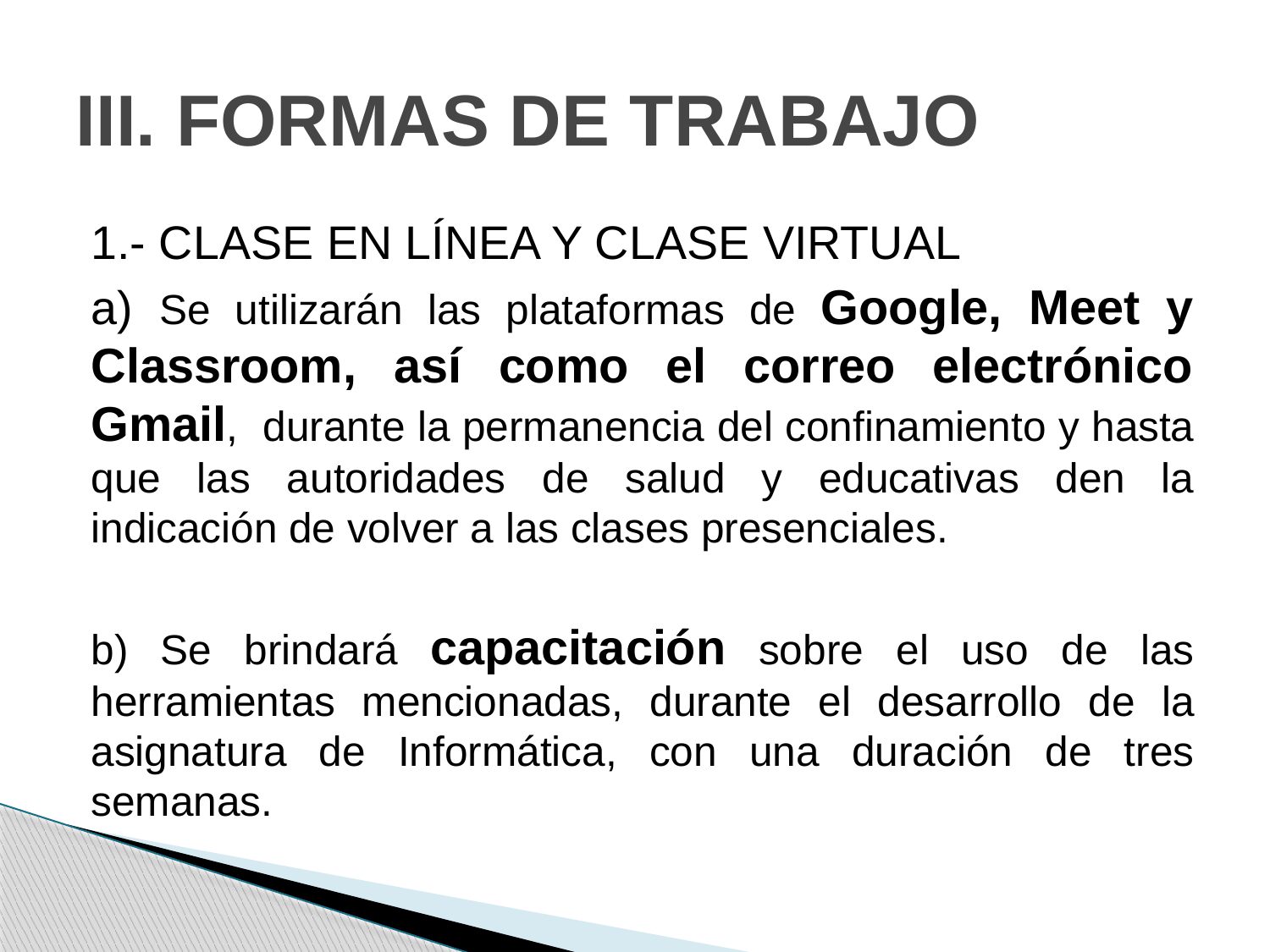

# III. FORMAS DE TRABAJO
1.- CLASE EN LÍNEA Y CLASE VIRTUAL
a) Se utilizarán las plataformas de Google, Meet y Classroom, así como el correo electrónico Gmail,  durante la permanencia del confinamiento y hasta que las autoridades de salud y educativas den la indicación de volver a las clases presenciales.

b) Se brindará capacitación sobre el uso de las herramientas mencionadas, durante el desarrollo de la asignatura de Informática, con una duración de tres semanas.